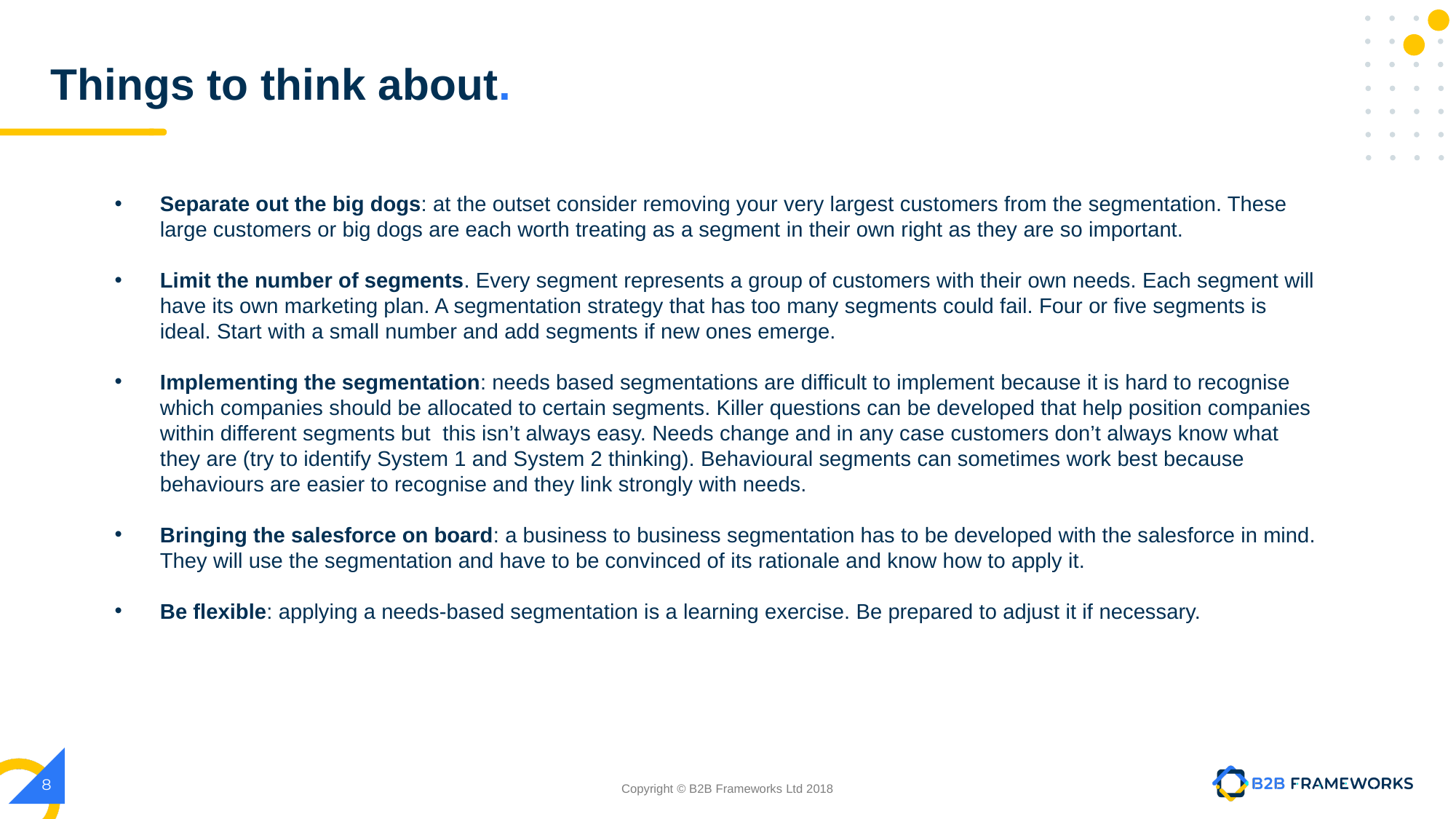

# Things to think about.
Separate out the big dogs: at the outset consider removing your very largest customers from the segmentation. These large customers or big dogs are each worth treating as a segment in their own right as they are so important.
Limit the number of segments. Every segment represents a group of customers with their own needs. Each segment will have its own marketing plan. A segmentation strategy that has too many segments could fail. Four or five segments is ideal. Start with a small number and add segments if new ones emerge.
Implementing the segmentation: needs based segmentations are difficult to implement because it is hard to recognise which companies should be allocated to certain segments. Killer questions can be developed that help position companies within different segments but  this isn’t always easy. Needs change and in any case customers don’t always know what they are (try to identify System 1 and System 2 thinking). Behavioural segments can sometimes work best because behaviours are easier to recognise and they link strongly with needs.
Bringing the salesforce on board: a business to business segmentation has to be developed with the salesforce in mind. They will use the segmentation and have to be convinced of its rationale and know how to apply it.
Be flexible: applying a needs-based segmentation is a learning exercise. Be prepared to adjust it if necessary.

8
Copyright © B2B Frameworks Ltd 2018